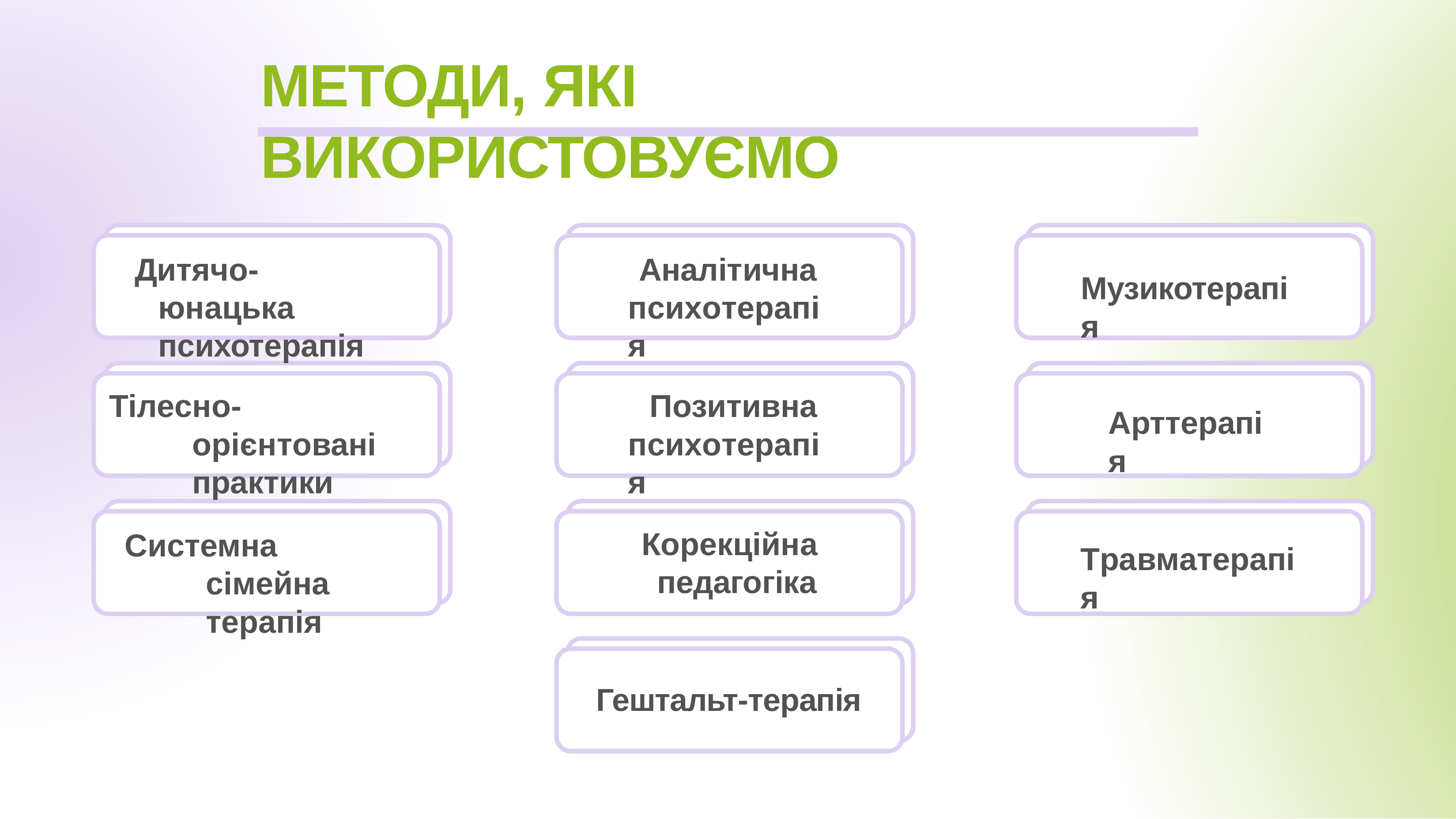

# МЕТОДИ, ЯКІ ВИКОРИСТОВУЄМО

Аналітична  психотерапія
Дитячо-юнацька  психотерапія
Музикотерапія

Тілесно-орієнтовані  практики
Позитивна  психотерапія
Арттерапія

Корекційна  педагогіка
Системна сімейна  терапія
Травматерапія

Гештальт-терапія